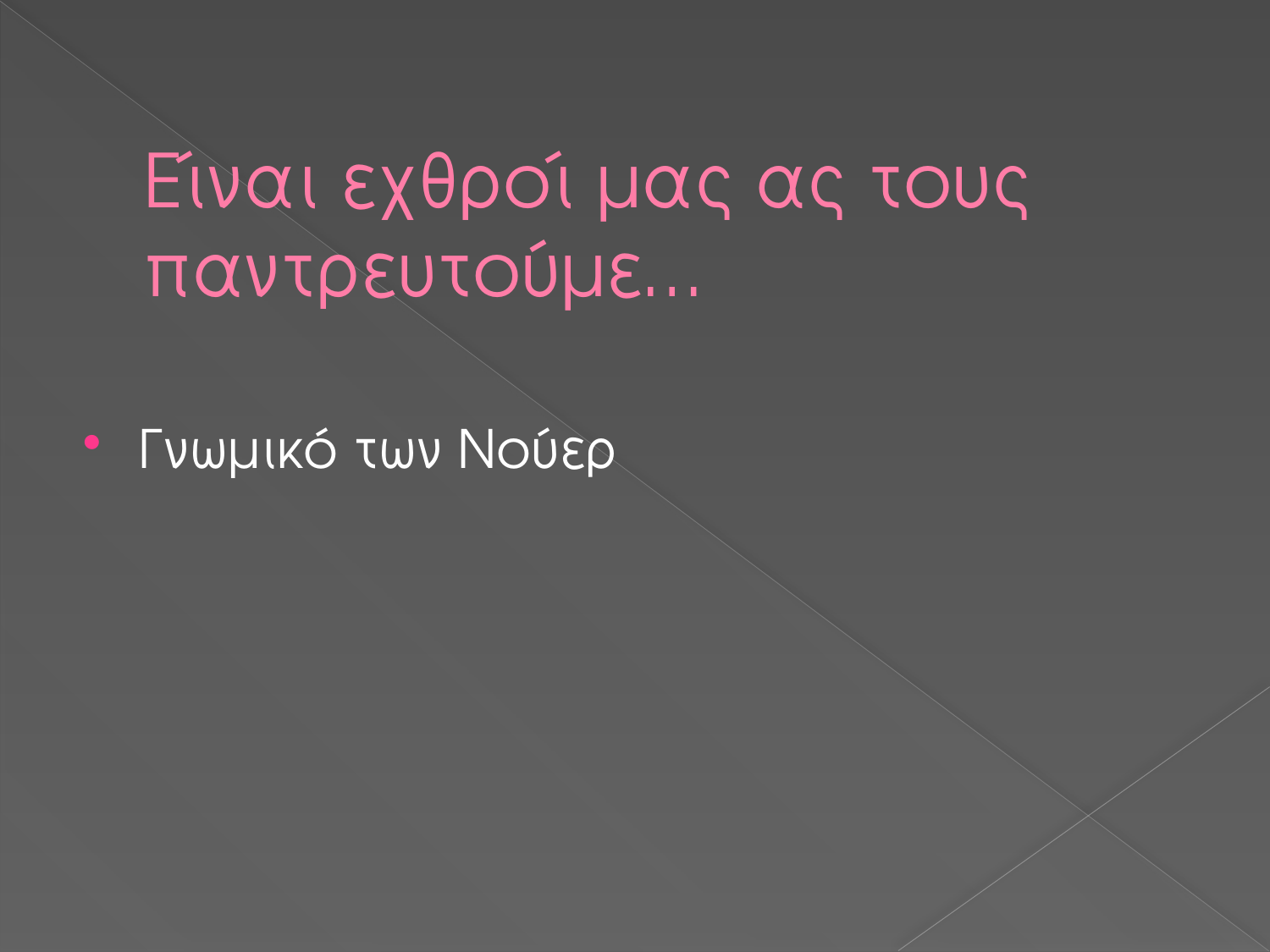

# Είναι εχθροί μας ας τους παντρευτούμε…

Γνωμικό των Νούερ